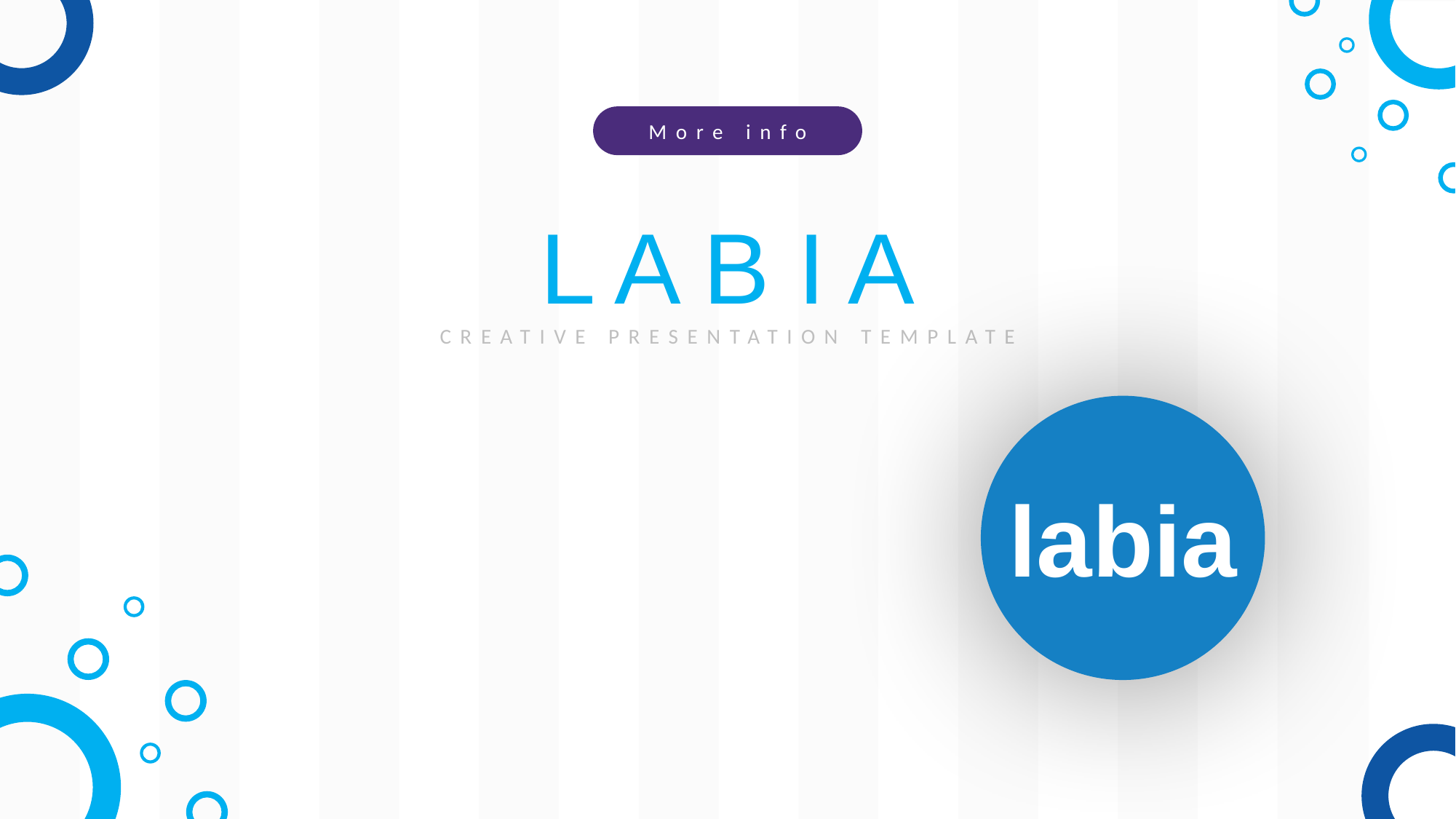

More info
L A B I A
CREATIVE PRESENTATION TEMPLATE

labia